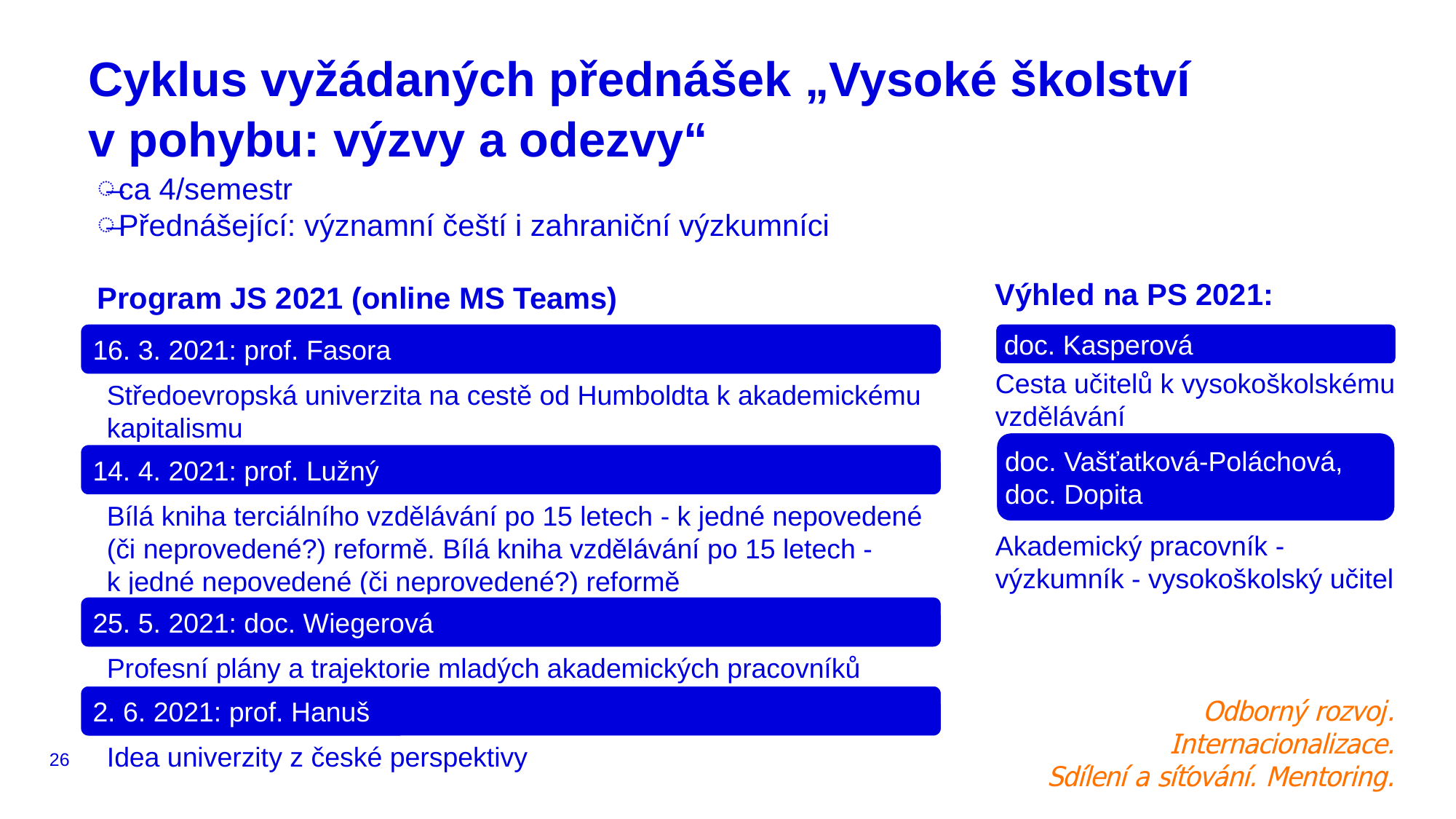

# Cyklus vyžádaných přednášek „Vysoké školství v pohybu: výzvy a odezvy“
ca 4/semestr
Přednášející: významní čeští i zahraniční výzkumníci

Program JS 2021 (online MS Teams)

Výhled na PS 2021:

Cesta učitelů k vysokoškolskému vzdělávání

:
Akademický pracovník - výzkumník - vysokoškolský učitel
16. 3. 2021: prof. Fasora
Středoevropská univerzita na cestě od Humboldta k akademickému kapitalismu
14. 4. 2021: prof. Lužný
Bílá kniha terciálního vzdělávání po 15 letech - k jedné nepovedené (či neprovedené?) reformě. Bílá kniha vzdělávání po 15 letech - k jedné nepovedené (či neprovedené?) reformě
25. 5. 2021: doc. Wiegerová
Profesní plány a trajektorie mladých akademických pracovníků
2. 6. 2021: prof. Hanuš
Idea univerzity z české perspektivy

doc. Kasperová

doc. Vašťatková-Poláchová, doc. Dopita
Odborný rozvoj. Internacionalizace.
Sdílení a síťování. Mentoring.

26